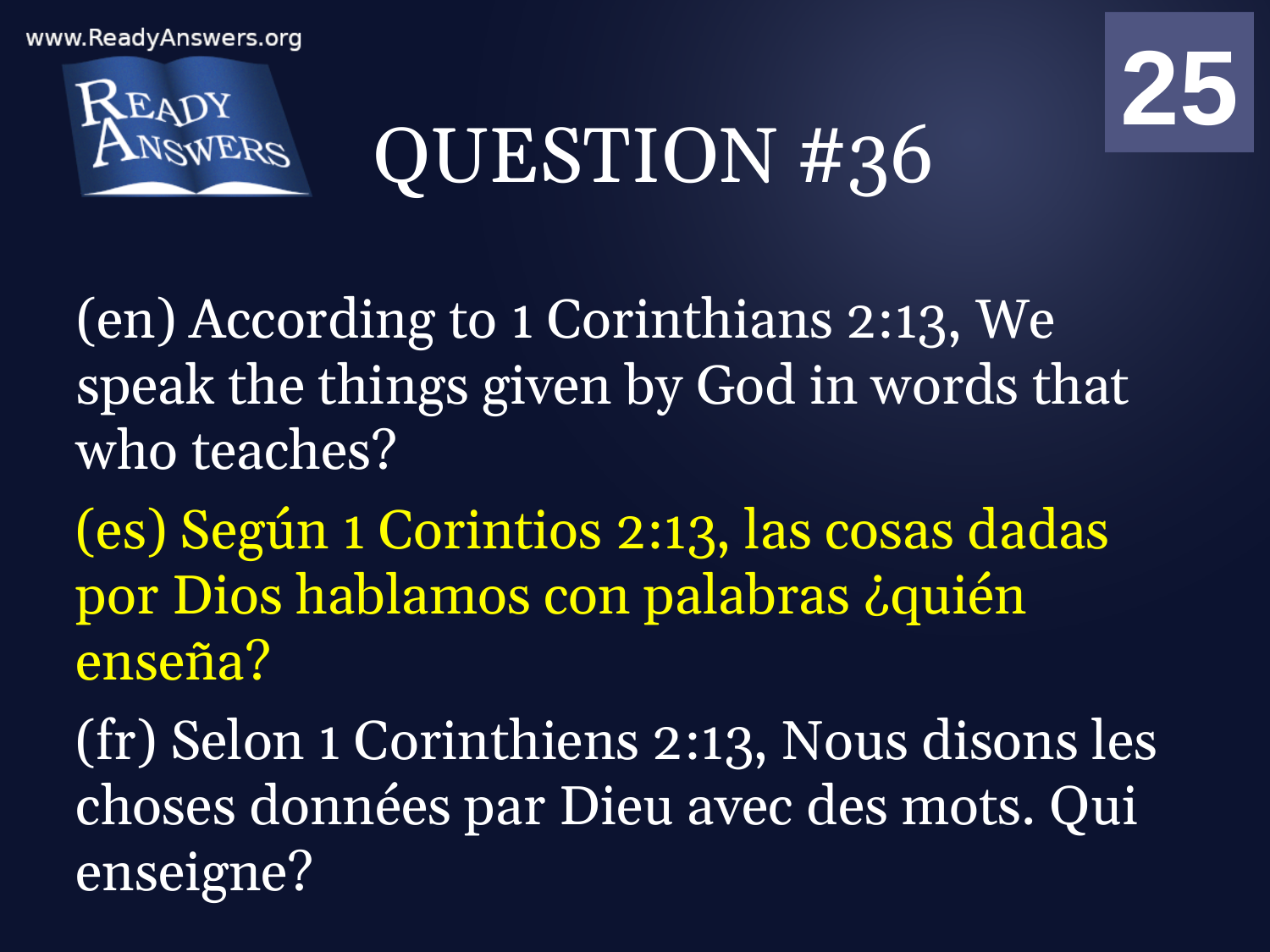

01
02
03
04
05
06
07
08
09
10
11
12
13
14
15
16
17
18
19
20
21
22
23
24
25
00
# QUESTION #36
(en) According to 1 Corinthians 2:13, We speak the things given by God in words that who teaches?
(es) Según 1 Corintios 2:13, las cosas dadas por Dios hablamos con palabras ¿quién enseña?
(fr) Selon 1 Corinthiens 2:13, Nous disons les choses données par Dieu avec des mots. Qui enseigne?